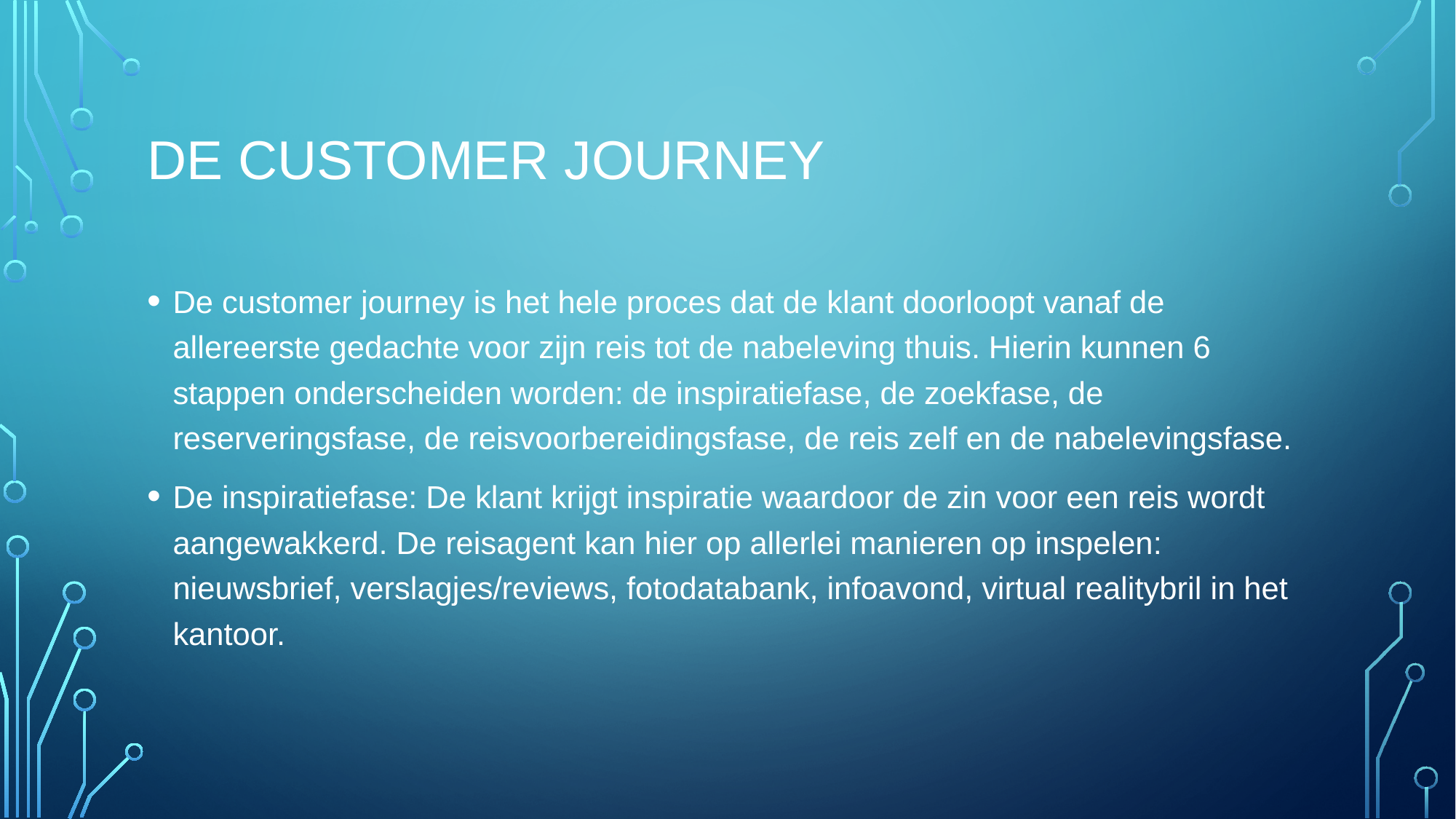

# De CUSTOMER JOURNEY
De customer journey is het hele proces dat de klant doorloopt vanaf de allereerste gedachte voor zijn reis tot de nabeleving thuis. Hierin kunnen 6 stappen onderscheiden worden: de inspiratiefase, de zoekfase, de reserveringsfase, de reisvoorbereidingsfase, de reis zelf en de nabelevingsfase.
De inspiratiefase: De klant krijgt inspiratie waardoor de zin voor een reis wordt aangewakkerd. De reisagent kan hier op allerlei manieren op inspelen: nieuwsbrief, verslagjes/reviews, fotodatabank, infoavond, virtual realitybril in het kantoor.